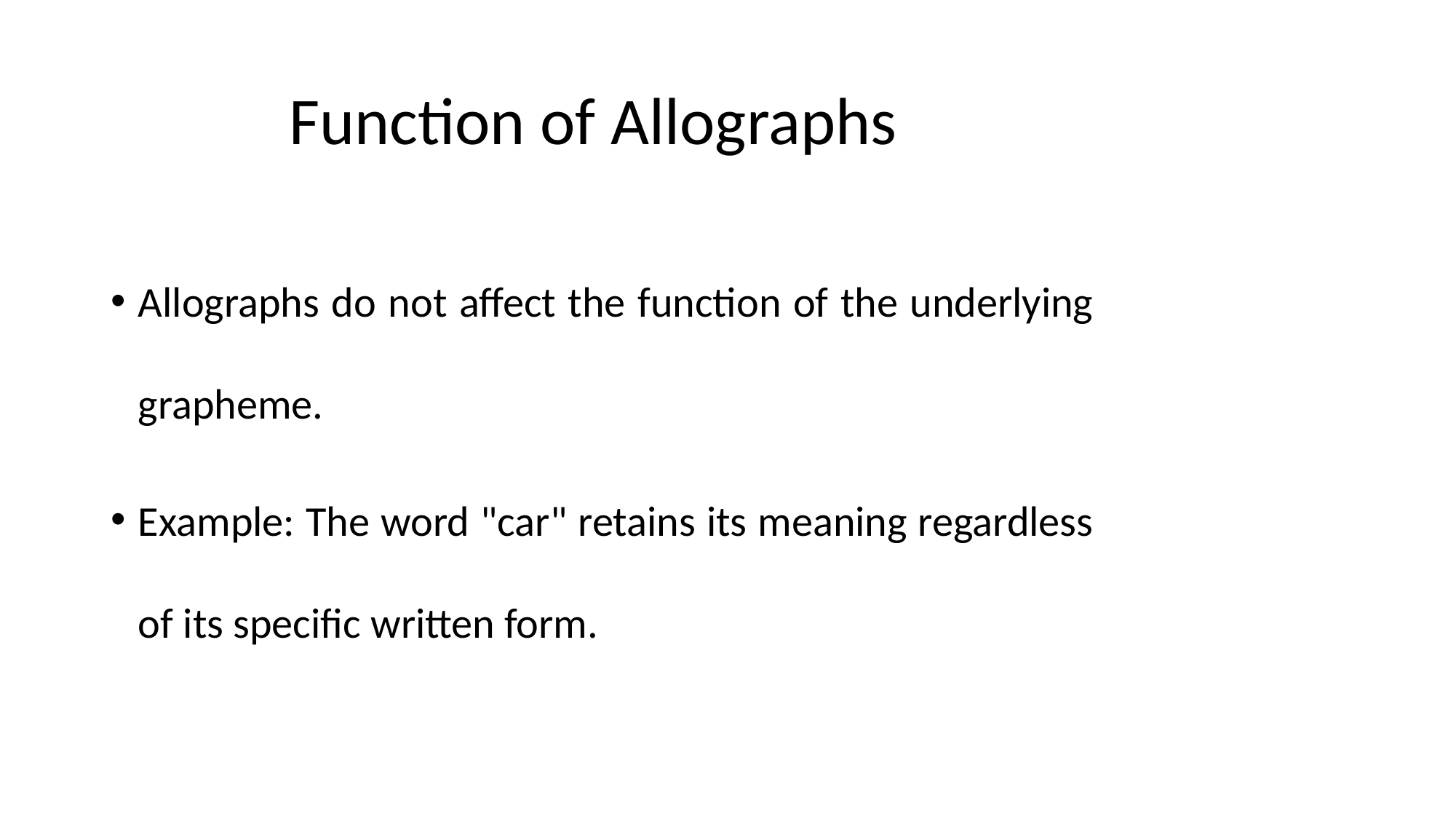

# Function of Allographs
Allographs do not affect the function of the underlying grapheme.
Example: The word "car" retains its meaning regardless of its specific written form.